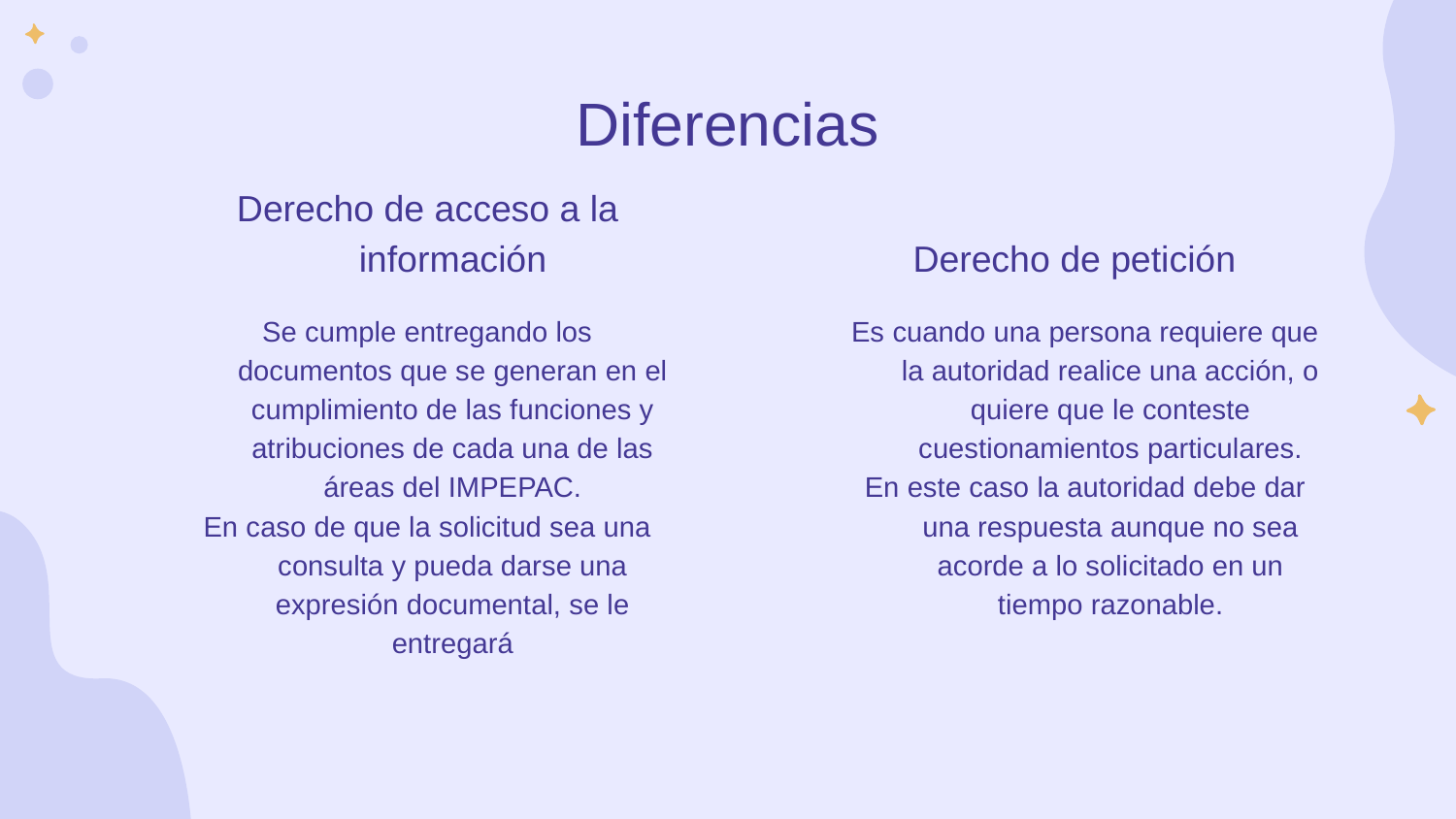

# Diferencias
Derecho de petición
Derecho de acceso a la información
Se cumple entregando los documentos que se generan en el cumplimiento de las funciones y atribuciones de cada una de las áreas del IMPEPAC.
En caso de que la solicitud sea una consulta y pueda darse una expresión documental, se le entregará
Es cuando una persona requiere que la autoridad realice una acción, o quiere que le conteste cuestionamientos particulares.
En este caso la autoridad debe dar una respuesta aunque no sea acorde a lo solicitado en un tiempo razonable.